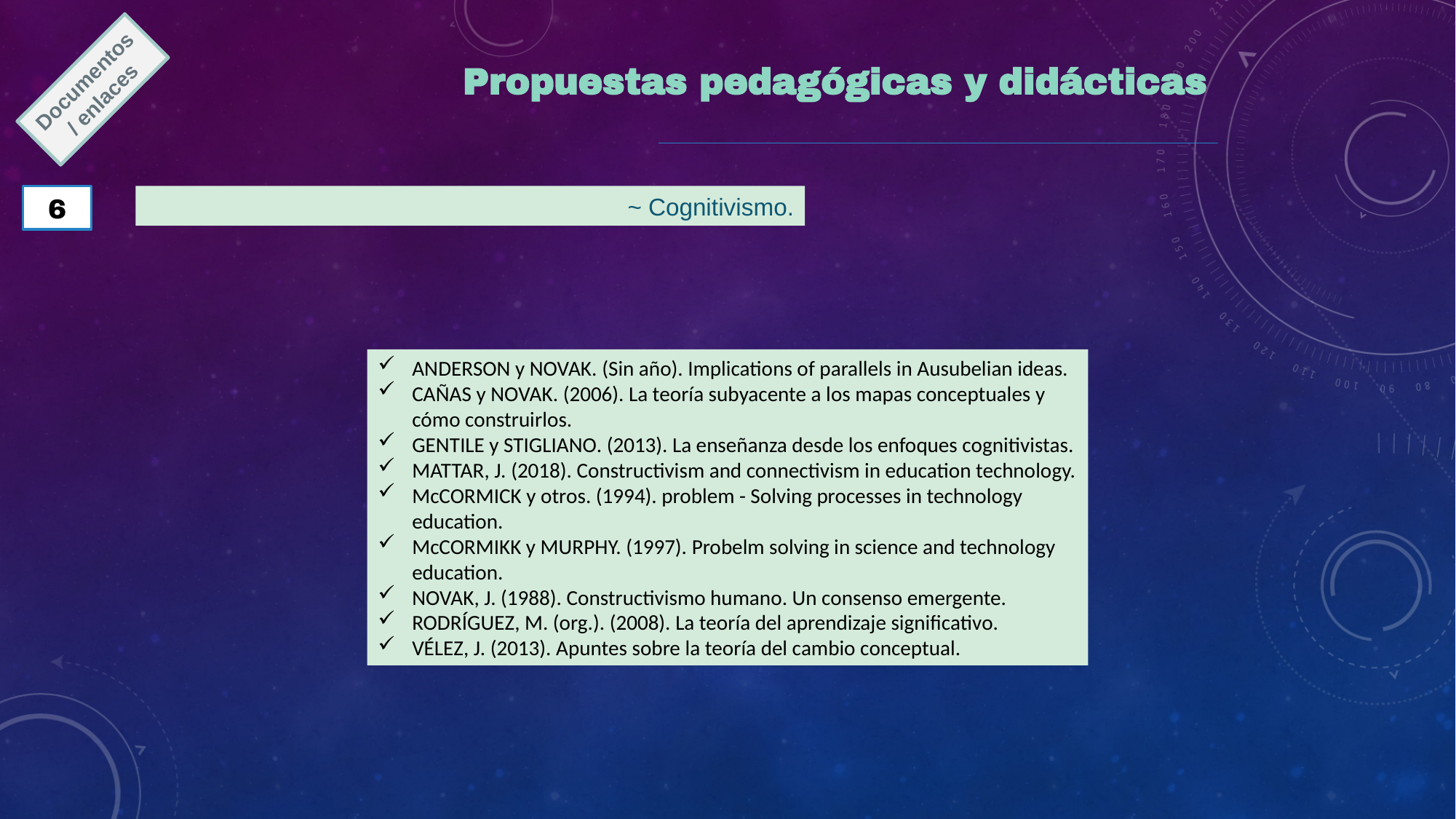

Propuestas pedagógicas y didácticas
Documentos / enlaces
6
~ Cognitivismo.
ANDERSON y NOVAK. (Sin año). Implications of parallels in Ausubelian ideas.
CAÑAS y NOVAK. (2006). La teoría subyacente a los mapas conceptuales y cómo construirlos.
GENTILE y STIGLIANO. (2013). La enseñanza desde los enfoques cognitivistas.
MATTAR, J. (2018). Constructivism and connectivism in education technology.
McCORMICK y otros. (1994). problem - Solving processes in technology education.
McCORMIKK y MURPHY. (1997). Probelm solving in science and technology education.
NOVAK, J. (1988). Constructivismo humano. Un consenso emergente.
RODRÍGUEZ, M. (org.). (2008). La teoría del aprendizaje significativo.
VÉLEZ, J. (2013). Apuntes sobre la teoría del cambio conceptual.